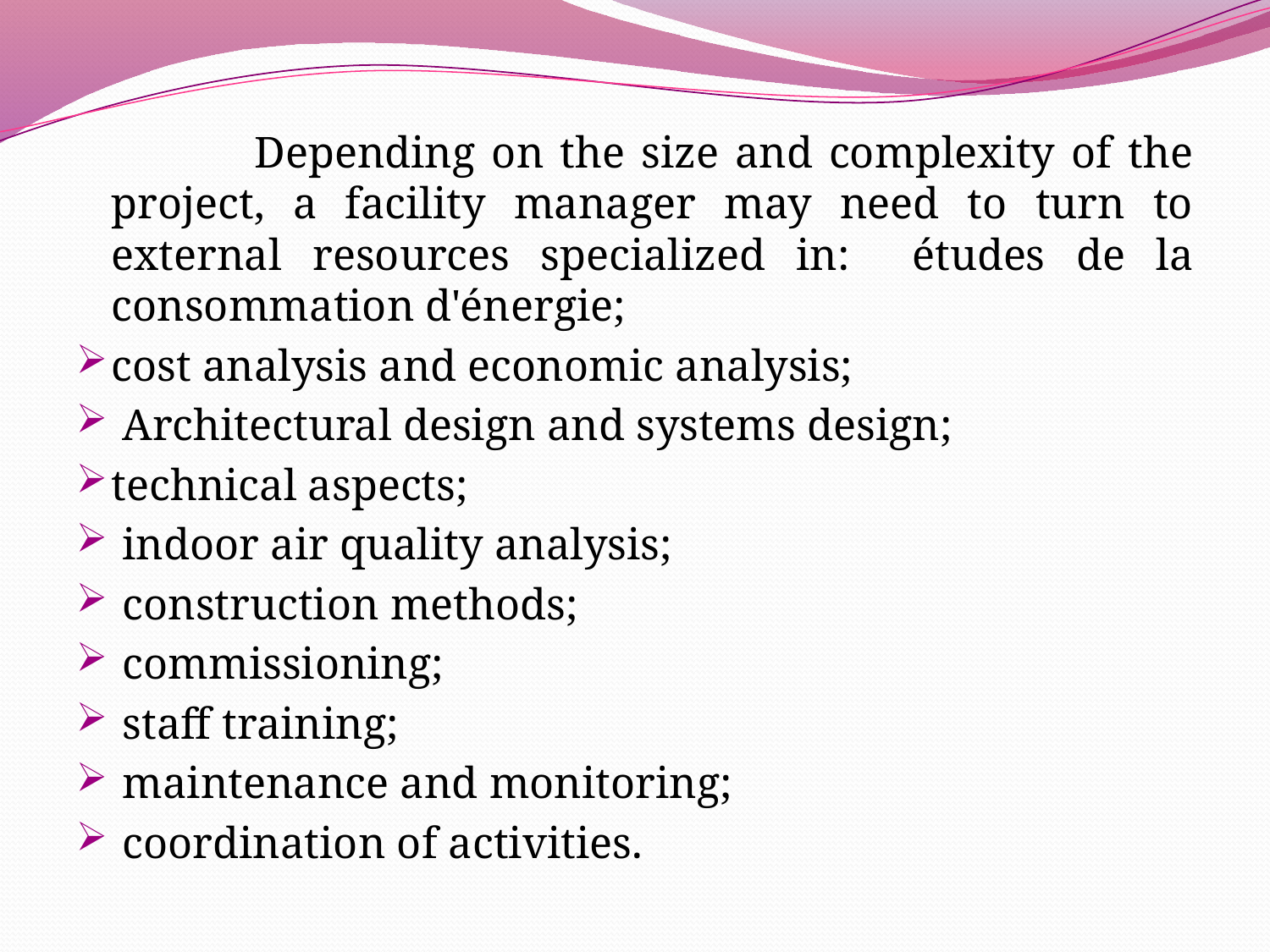

Depending on the size and complexity of the project, a facility manager may need to turn to external resources specialized in:  études de la consommation d'énergie;
cost analysis and economic analysis;
 Architectural design and systems design;
technical aspects;
 indoor air quality analysis;
 construction methods;
 commissioning;
 staff training;
 maintenance and monitoring;
 coordination of activities.